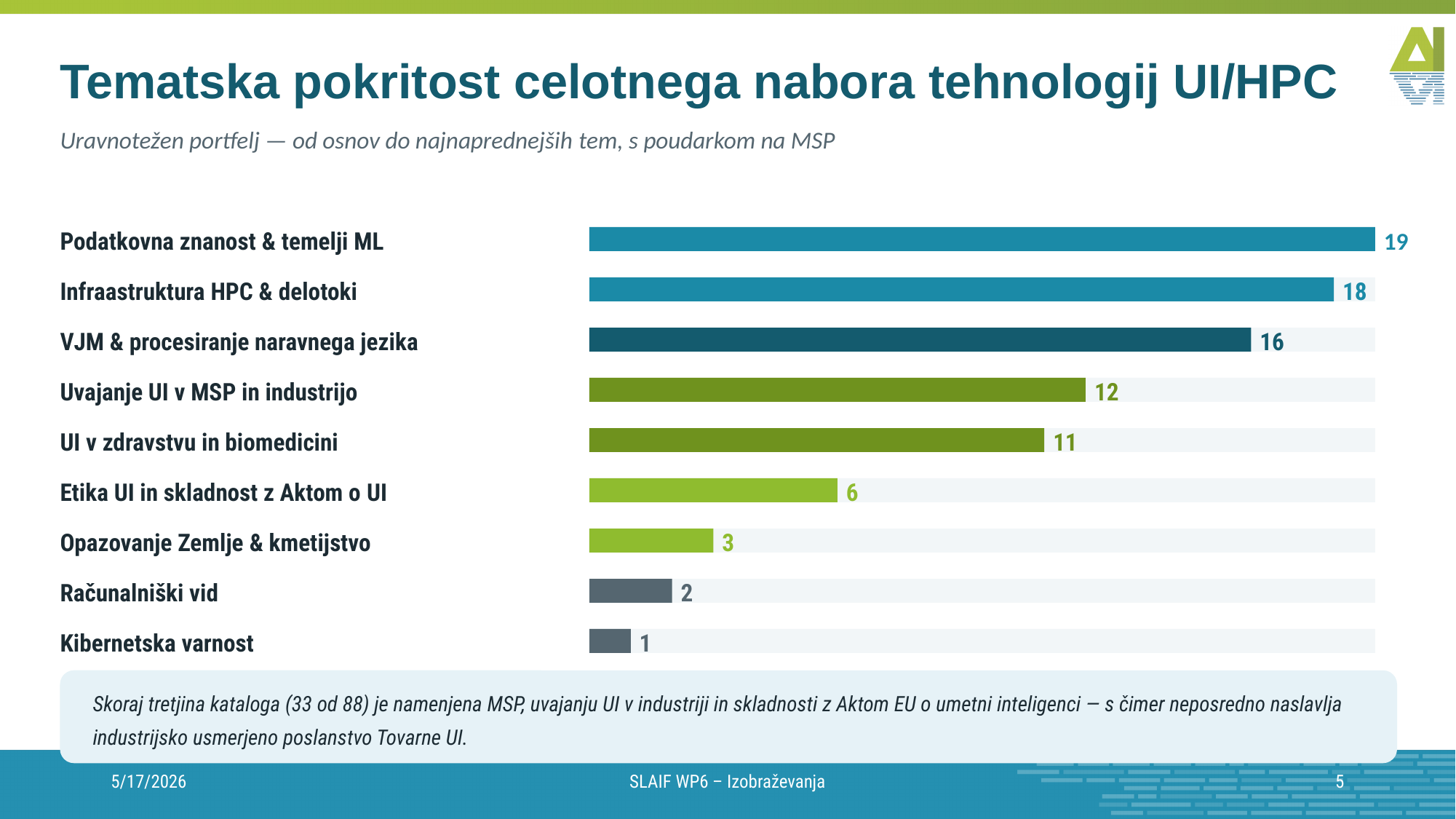

Tematska pokritost celotnega nabora tehnologij UI/HPC
Uravnotežen portfelj — od osnov do najnaprednejših tem, s poudarkom na MSP
Podatkovna znanost & temelji ML
19

Infraastruktura HPC & delotoki
18

VJM & procesiranje naravnega jezika
16

Uvajanje UI v MSP in industrijo
12

UI v zdravstvu in biomedicini
11

6
Etika UI in skladnost z Aktom o UI

Opazovanje Zemlje & kmetijstvo
3

Računalniški vid
2

Kibernetska varnost
1

Skoraj tretjina kataloga (33 od 88) je namenjena MSP, uvajanju UI v industriji in skladnosti z Aktom EU o umetni inteligenci — s čimer neposredno naslavlja industrijsko usmerjeno poslanstvo Tovarne UI.
5/17/2026
SLAIF WP6 – Izobraževanja
5